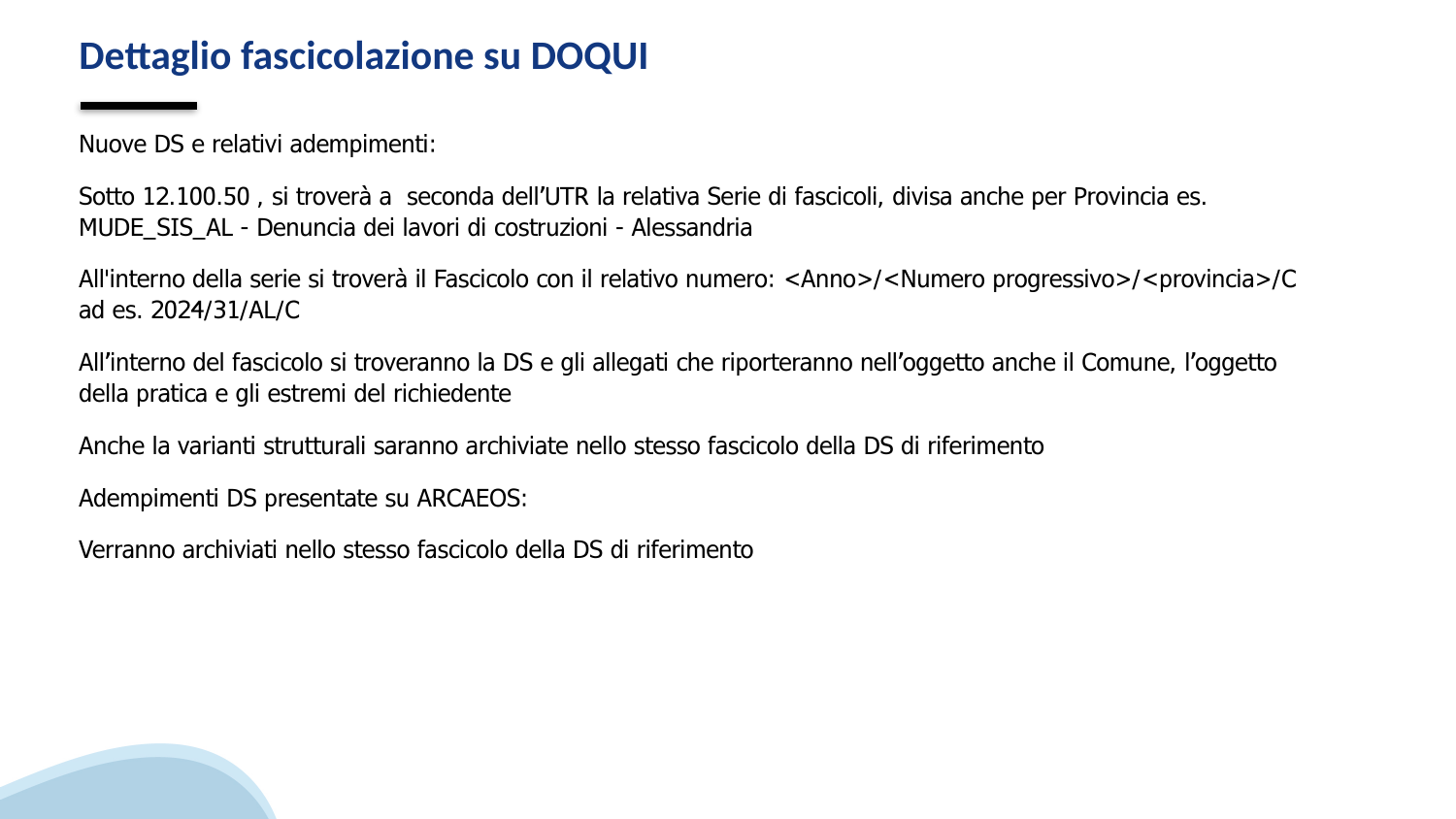

# Dettaglio fascicolazione su DOQUI
Nuove DS e relativi adempimenti:
Sotto 12.100.50 , si troverà a  seconda dell’UTR la relativa Serie di fascicoli, divisa anche per Provincia es. MUDE_SIS_AL - Denuncia dei lavori di costruzioni - Alessandria
All'interno della serie si troverà il Fascicolo con il relativo numero: <Anno>/<Numero progressivo>/<provincia>/C   ad es. 2024/31/AL/C
All’interno del fascicolo si troveranno la DS e gli allegati che riporteranno nell’oggetto anche il Comune, l’oggetto della pratica e gli estremi del richiedente
Anche la varianti strutturali saranno archiviate nello stesso fascicolo della DS di riferimento
Adempimenti DS presentate su ARCAEOS:
Verranno archiviati nello stesso fascicolo della DS di riferimento